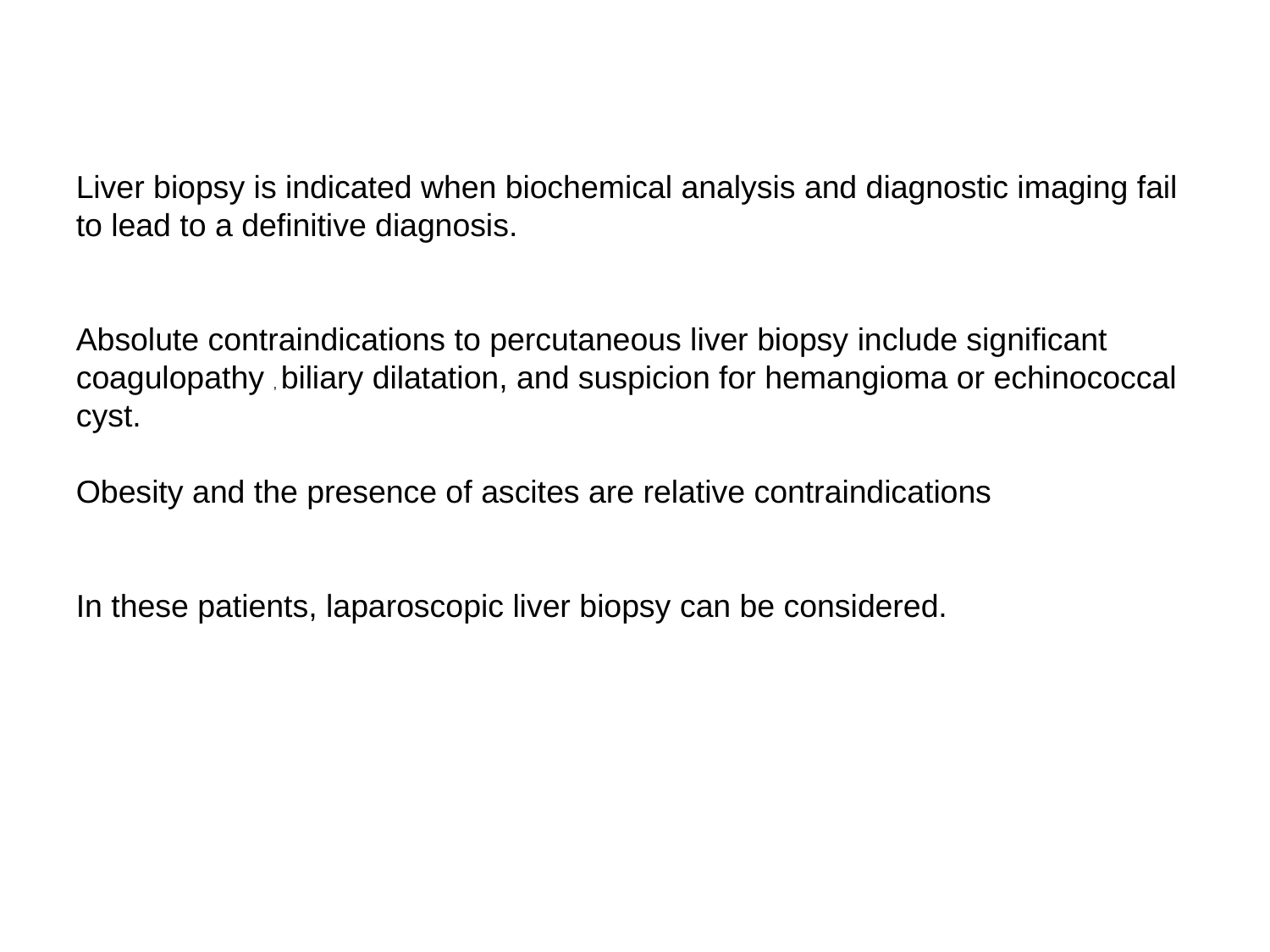

Liver biopsy is indicated when biochemical analysis and diagnostic imaging fail to lead to a definitive diagnosis.

Absolute contraindications to percutaneous liver biopsy include significant coagulopathy , biliary dilatation, and suspicion for hemangioma or echinococcal cyst.

Obesity and the presence of ascites are relative contraindications

In these patients, laparoscopic liver biopsy can be considered.